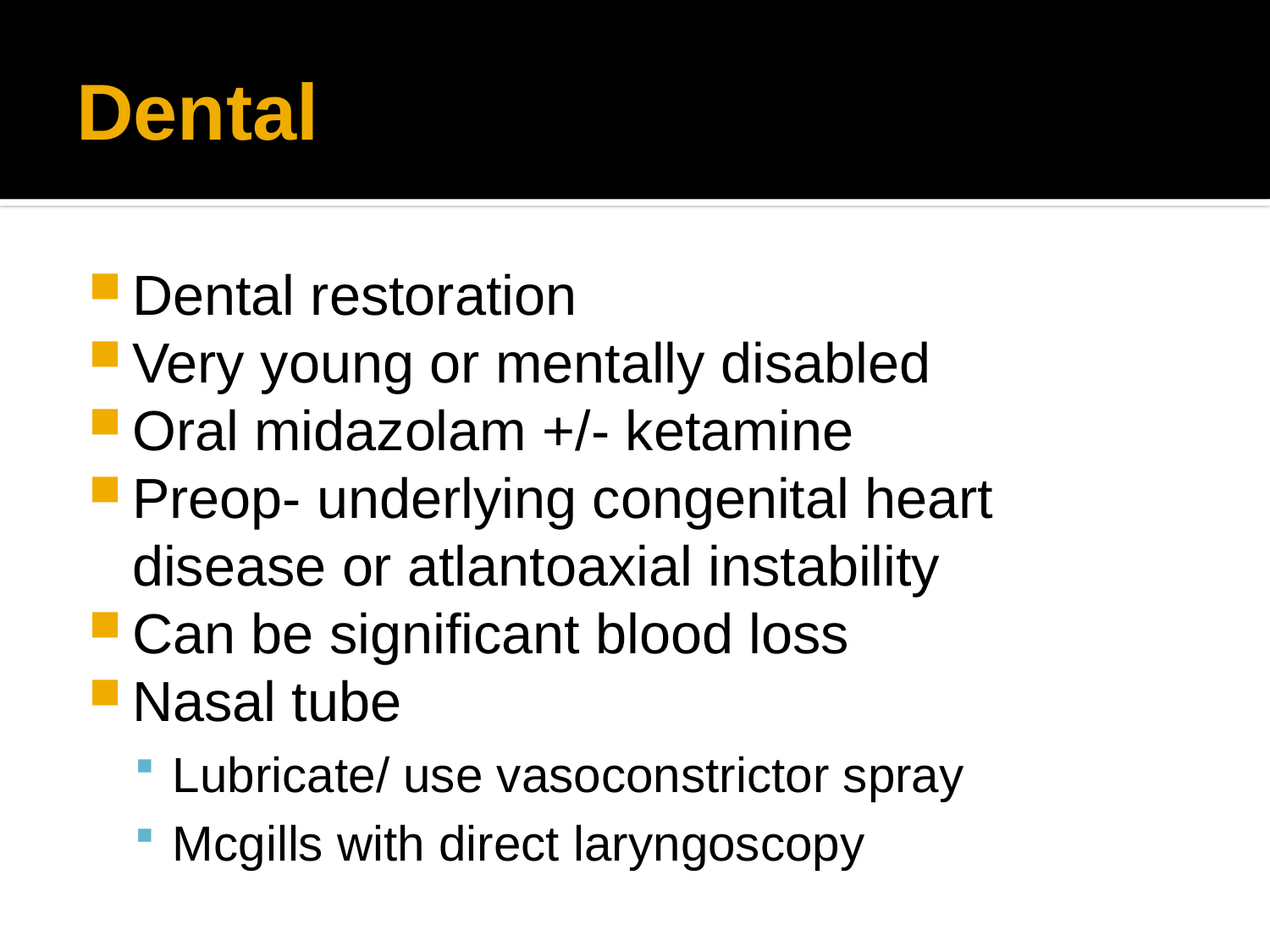

# Dental
Dental restoration
Very young or mentally disabled
Oral midazolam +/- ketamine
Preop- underlying congenital heart disease or atlantoaxial instability
Can be significant blood loss
Nasal tube
Lubricate/ use vasoconstrictor spray
Mcgills with direct laryngoscopy